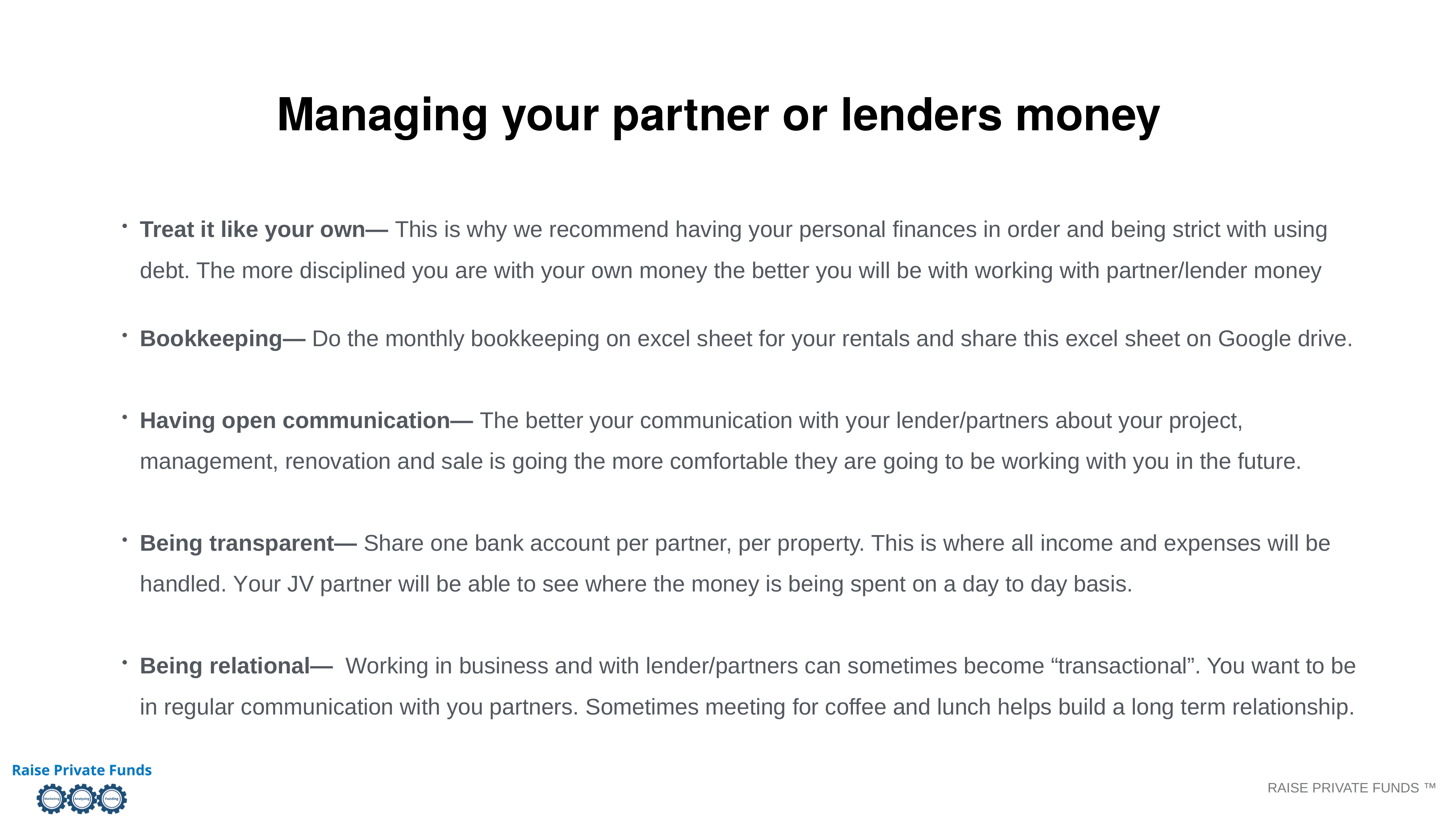

Managing your partner or lenders money
Treat it like your own— This is why we recommend having your personal finances in order and being strict with using debt. The more disciplined you are with your own money the better you will be with working with partner/lender money
Bookkeeping— Do the monthly bookkeeping on excel sheet for your rentals and share this excel sheet on Google drive.

Having open communication— The better your communication with your lender/partners about your project, management, renovation and sale is going the more comfortable they are going to be working with you in the future.
Being transparent— Share one bank account per partner, per property. This is where all income and expenses will be handled. Your JV partner will be able to see where the money is being spent on a day to day basis.
Being relational—  Working in business and with lender/partners can sometimes become “transactional”. You want to be in regular communication with you partners. Sometimes meeting for coffee and lunch helps build a long term relationship.